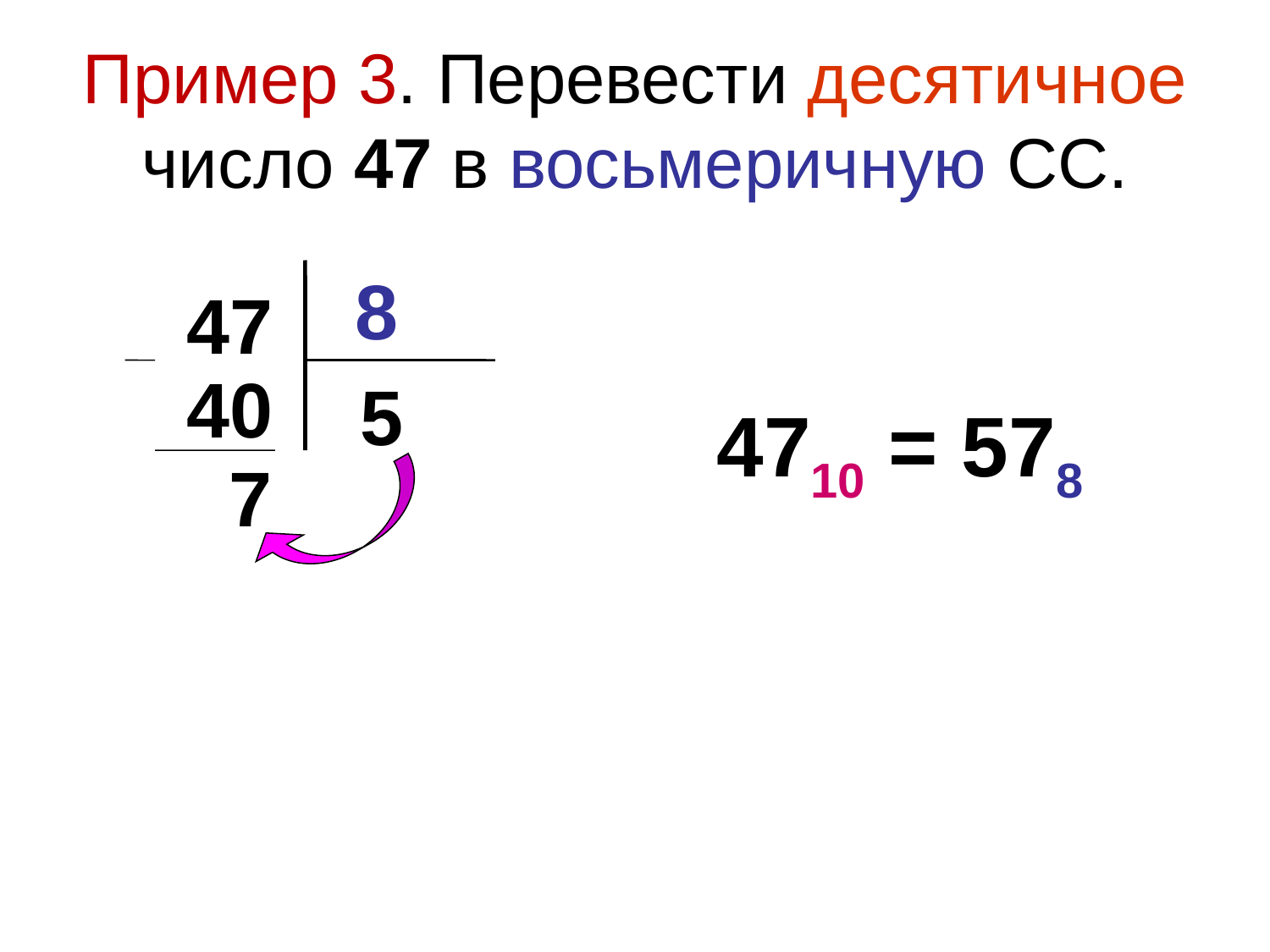

# Пример 3. Перевести десятичное число 47 в восьмеричную СС.
8

47
40

5
7

4710 = 578